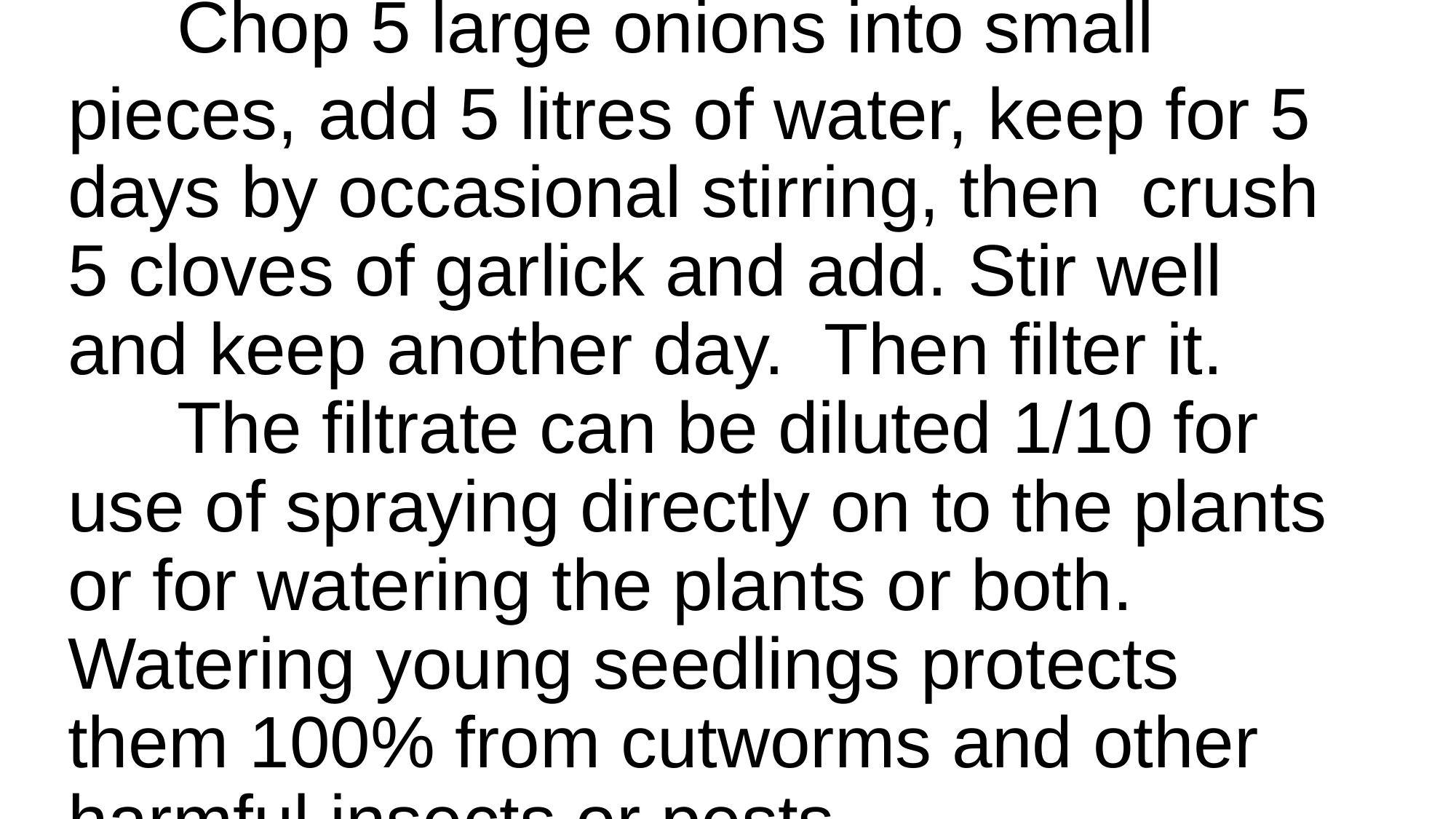

# Chop 5 large onions into small pieces, add 5 litres of water, keep for 5 days by occasional stirring, then  crush  5 cloves of garlick and add. Stir well and keep another day.  Then filter it. The filtrate can be diluted 1/10 for use of spraying directly on to the plants or for watering the plants or both. Watering young seedlings protects them 100% from cutworms and other harmful insects or pests.